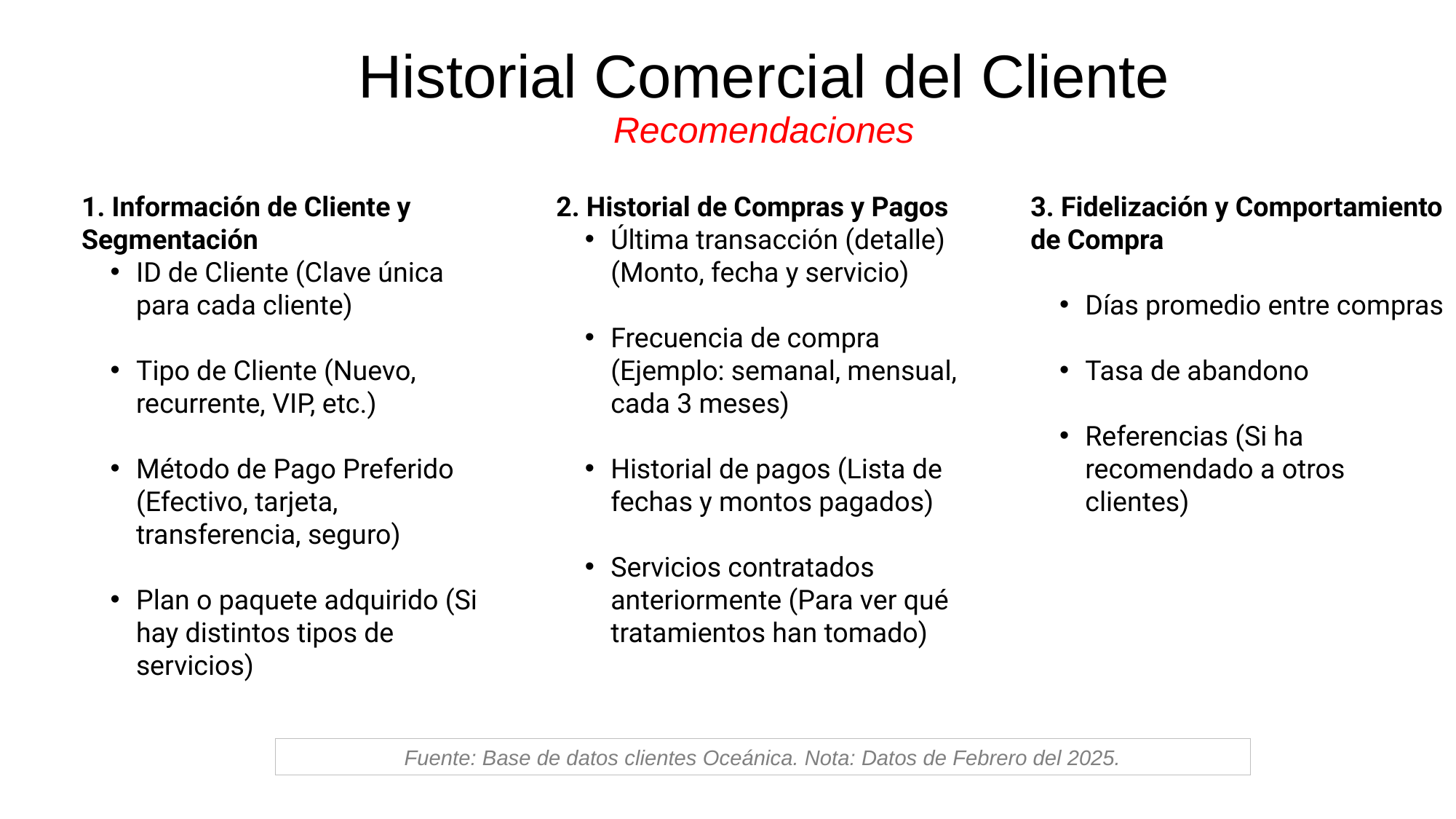

Historial Comercial del Cliente
Recomendaciones
1. Información de Cliente y Segmentación
ID de Cliente (Clave única para cada cliente)

Tipo de Cliente (Nuevo, recurrente, VIP, etc.)

Método de Pago Preferido (Efectivo, tarjeta, transferencia, seguro)

Plan o paquete adquirido (Si hay distintos tipos de servicios)

2. Historial de Compras y Pagos
Última transacción (detalle) (Monto, fecha y servicio)

Frecuencia de compra (Ejemplo: semanal, mensual, cada 3 meses)

Historial de pagos (Lista de fechas y montos pagados)

Servicios contratados anteriormente (Para ver qué tratamientos han tomado)

3. Fidelización y Comportamiento de Compra

Días promedio entre compras

Tasa de abandono

Referencias (Si ha recomendado a otros clientes)
Fuente: Base de datos clientes Oceánica. Nota: Datos de Febrero del 2025.